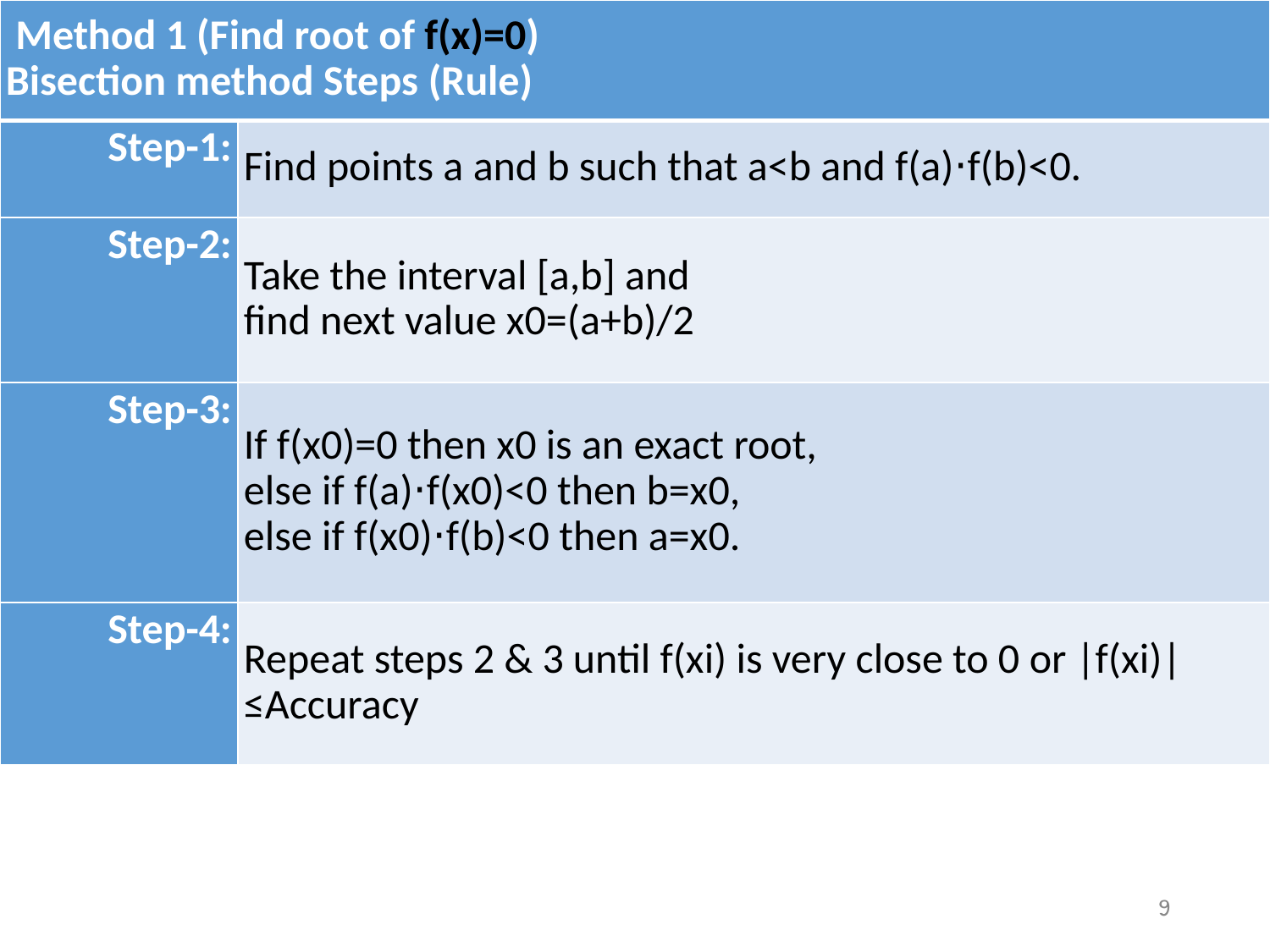

| Method 1 (Find root of f(x)=0) Bisection method Steps (Rule) |  |
| --- | --- |
| Step-1: | Find points a and b such that a<b and f(a)⋅f(b)<0. |
| Step-2: | Take the interval [a,b] and find next value x0=(a+b)/2 |
| Step-3: | If f(x0)=0 then x0 is an exact root, else if f(a)⋅f(x0)<0 then b=x0, else if f(x0)⋅f(b)<0 then a=x0. |
| Step-4: | Repeat steps 2 & 3 until f(xi) is very close to 0 or |f(xi)|≤Accuracy |
9